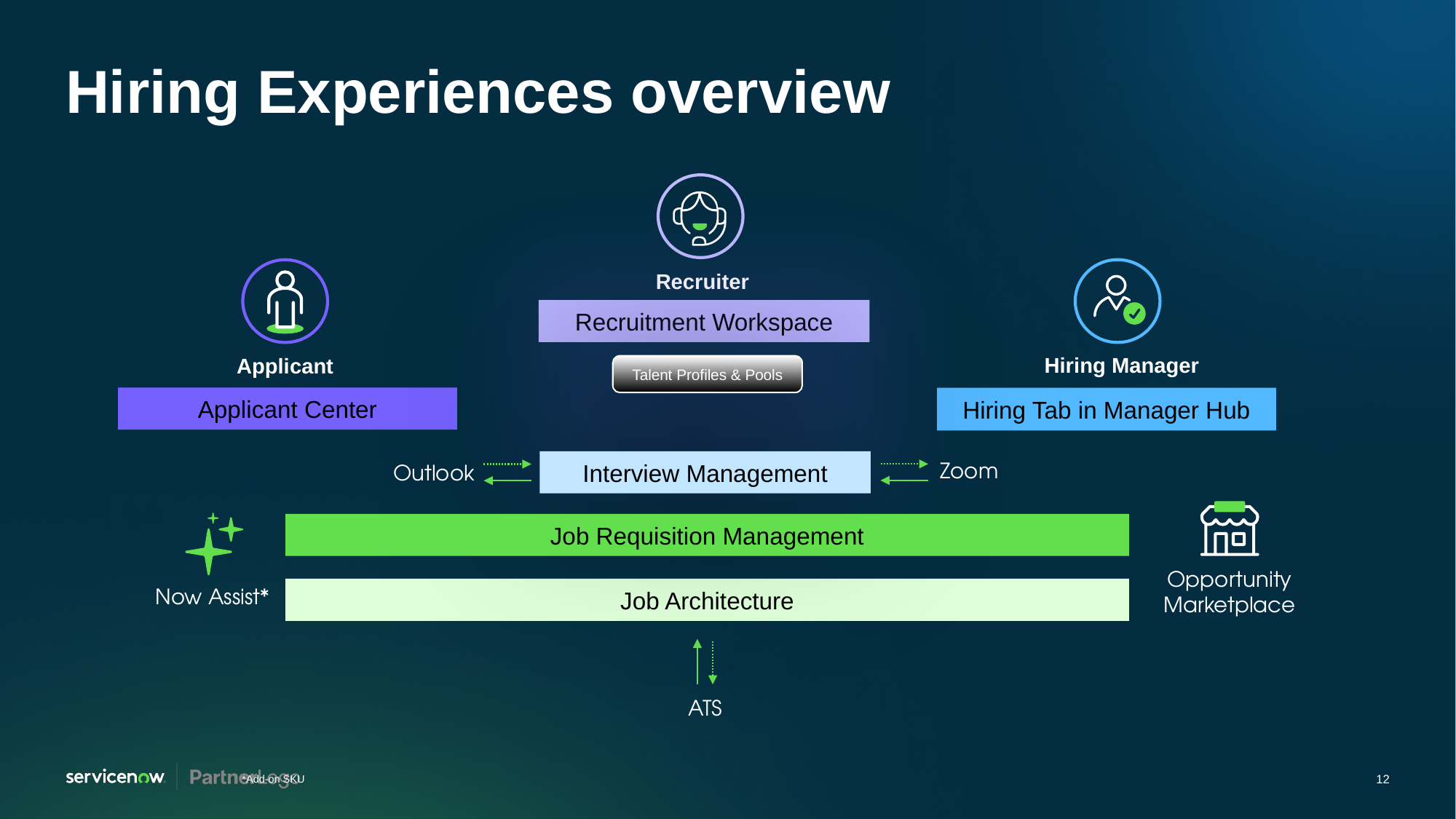

# Hiring Experiences overview

Recruiter

Recruitment Workspace
Hiring Manager
Applicant

Talent Profiles & Pools
Applicant Center
Hiring Tab in Manager Hub
Interview Management
Zoom
Outlook

Job Requisition Management
Opportunity Marketplace
Now Assist*
Job Architecture
ATS
*Add-on SKU